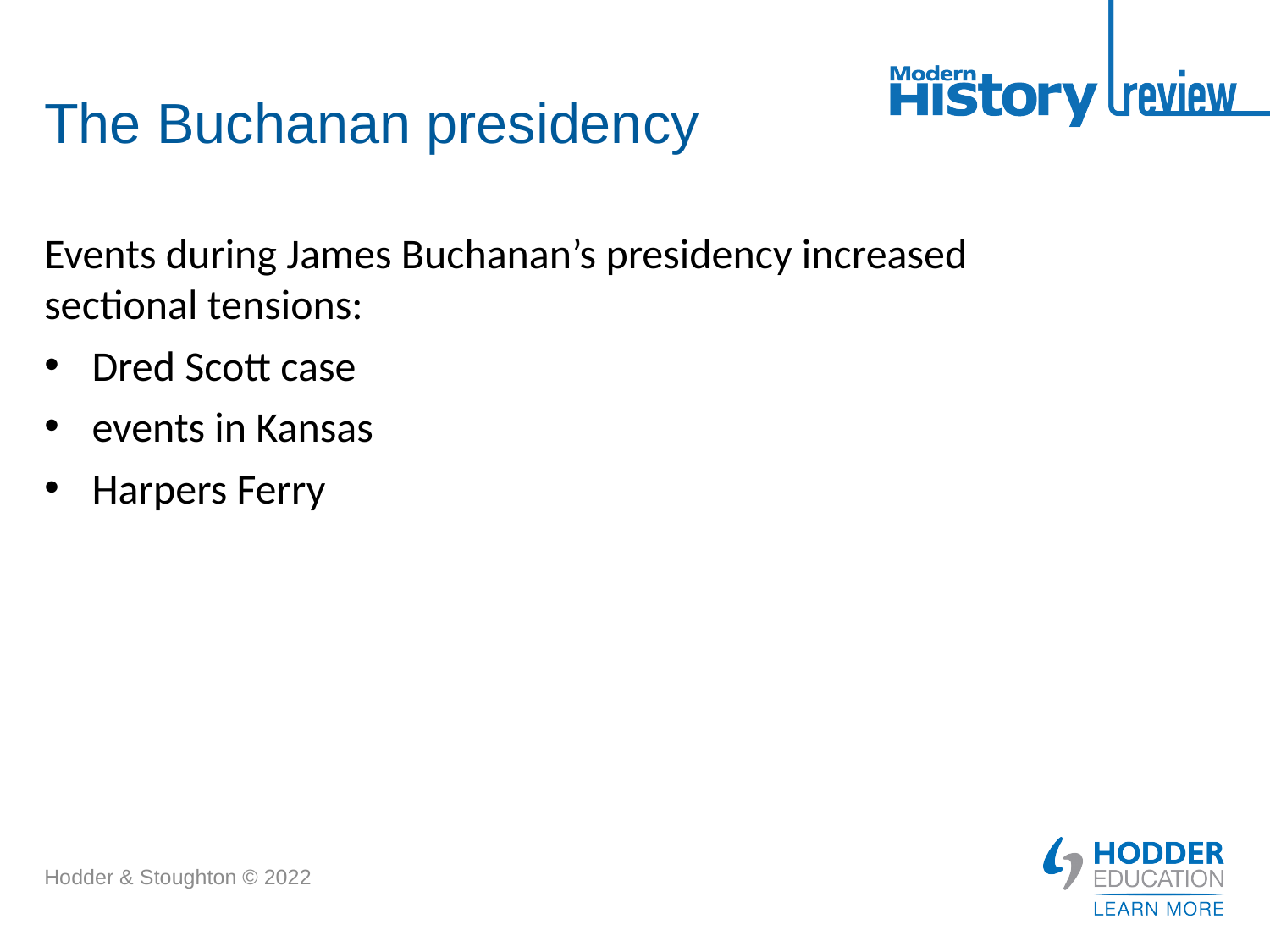

# The Buchanan presidency
Events during James Buchanan’s presidency increased sectional tensions:
Dred Scott case
events in Kansas
Harpers Ferry
Hodder & Stoughton © 2022